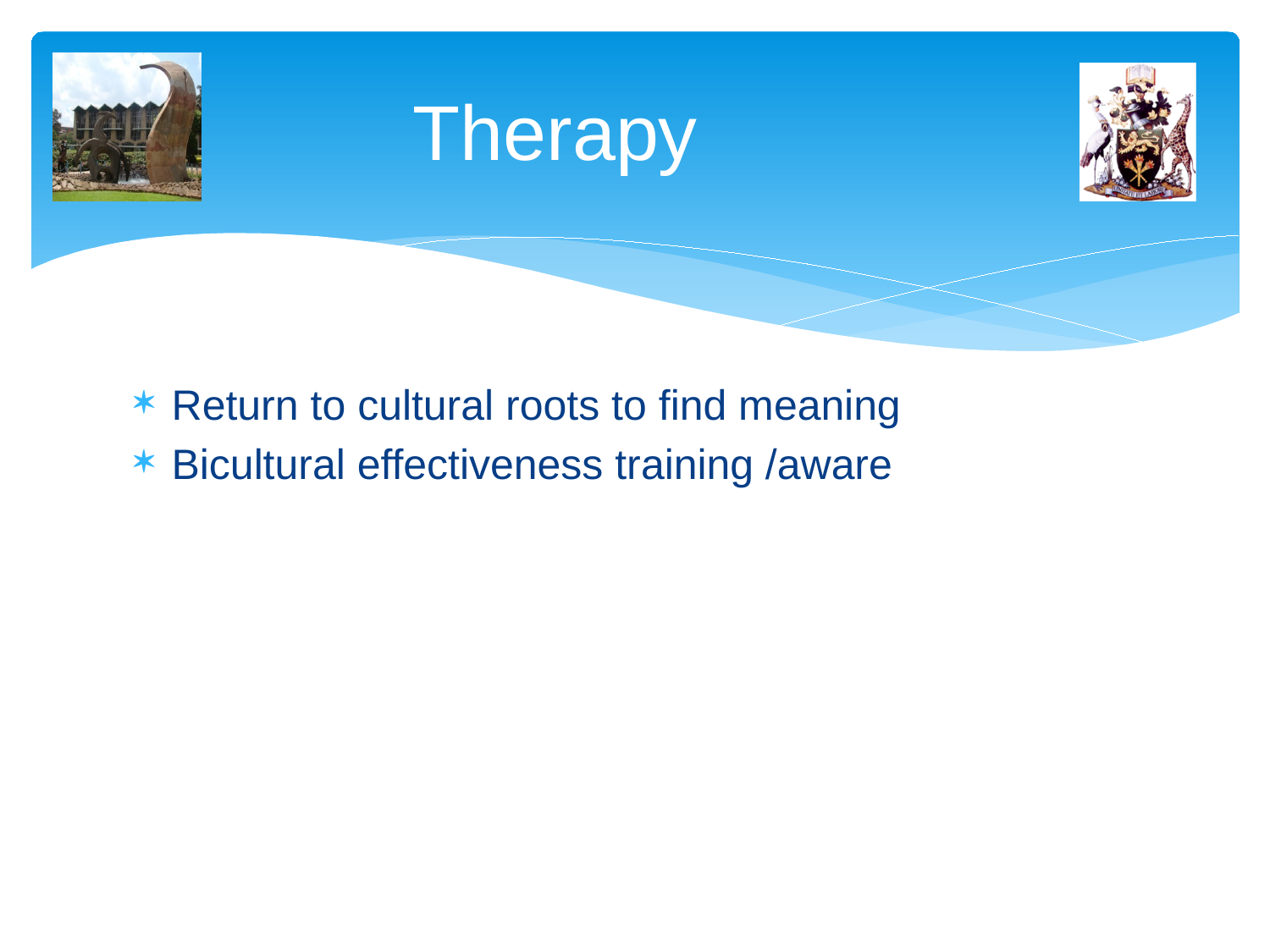

# Therapy
Return to cultural roots to find meaning
Bicultural effectiveness training /aware